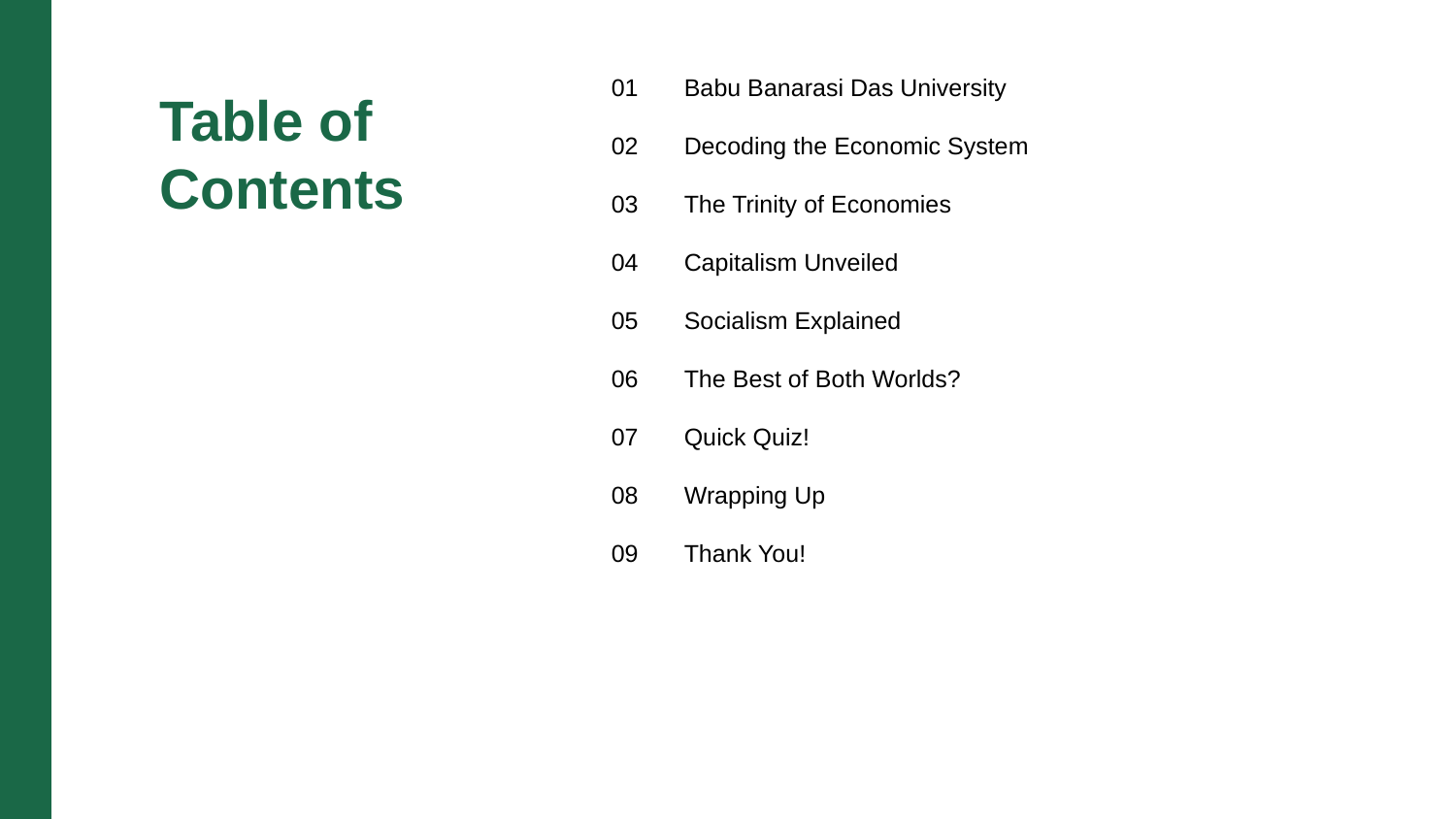

01
Babu Banarasi Das University
Table of Contents
02
Decoding the Economic System
03
The Trinity of Economies
04
Capitalism Unveiled
05
Socialism Explained
06
The Best of Both Worlds?
07
Quick Quiz!
08
Wrapping Up
09
Thank You!